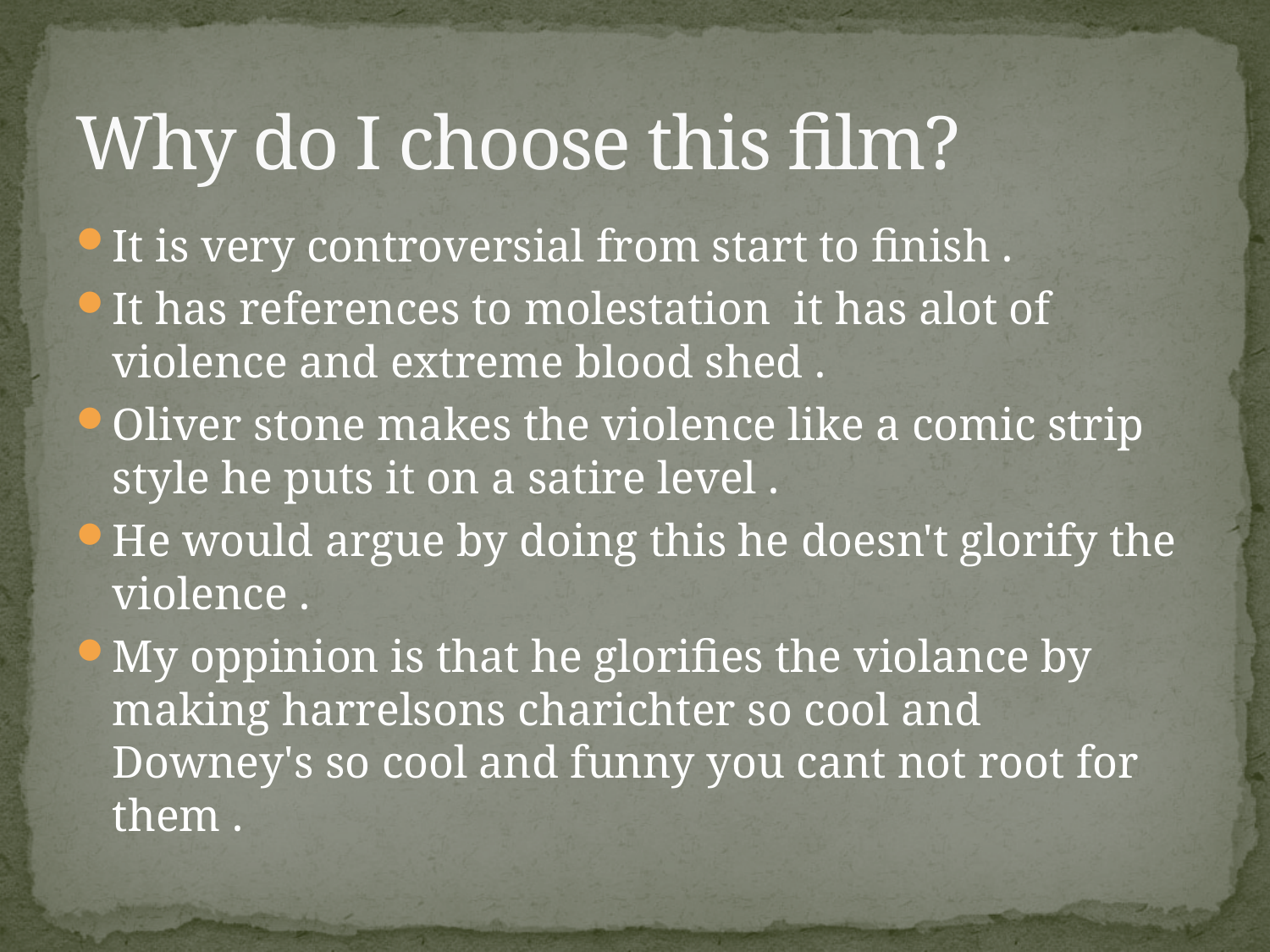

# Why do I choose this film?
It is very controversial from start to finish .
It has references to molestation  it has alot of violence and extreme blood shed .
Oliver stone makes the violence like a comic strip style he puts it on a satire level .
He would argue by doing this he doesn't glorify the violence .
My oppinion is that he glorifies the violance by making harrelsons charichter so cool and Downey's so cool and funny you cant not root for them .